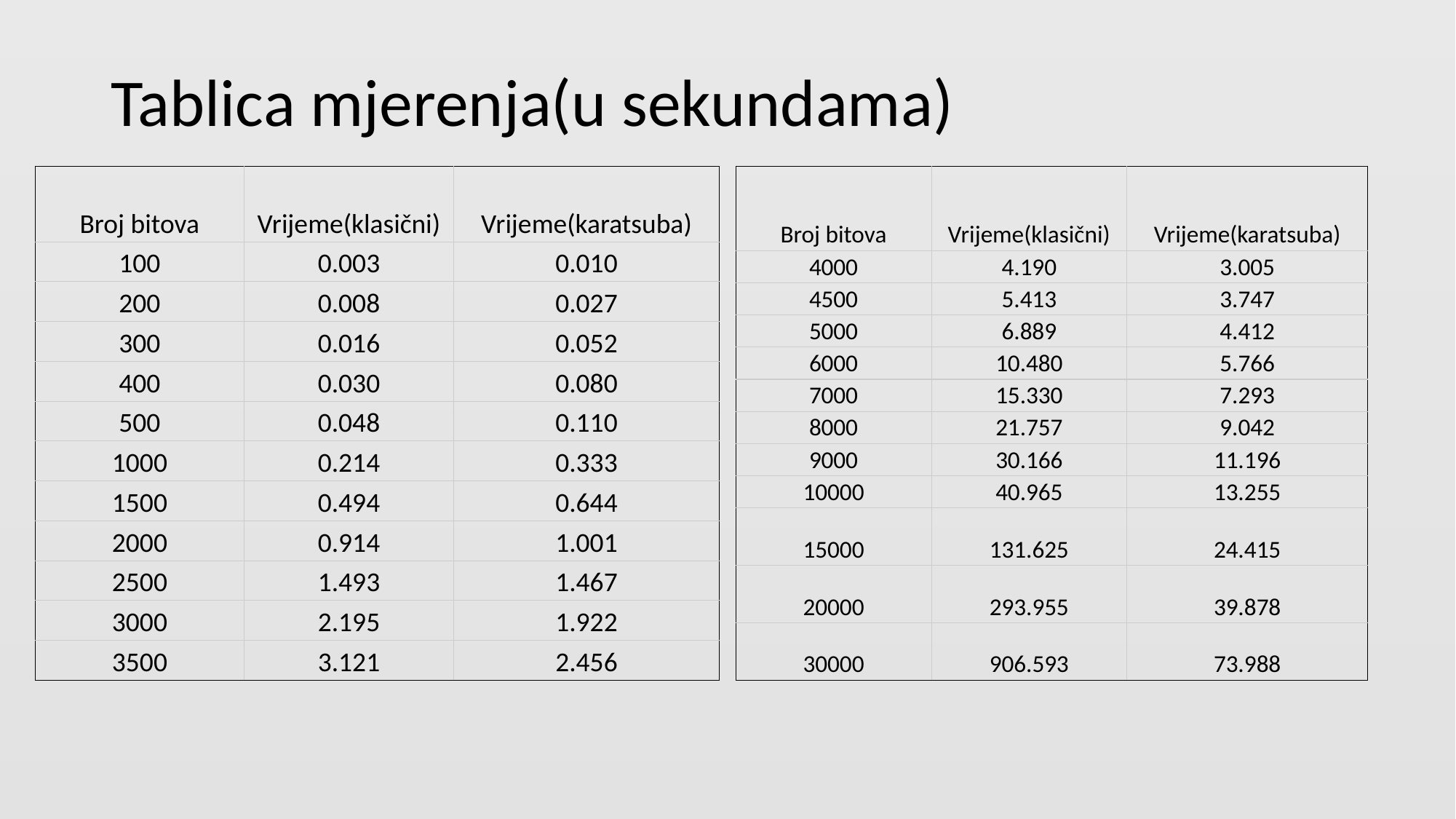

# Tablica mjerenja(u sekundama)
| Broj bitova | Vrijeme(klasični) | Vrijeme(karatsuba) |
| --- | --- | --- |
| 100 | 0.003 | 0.010 |
| 200 | 0.008 | 0.027 |
| 300 | 0.016 | 0.052 |
| 400 | 0.030 | 0.080 |
| 500 | 0.048 | 0.110 |
| 1000 | 0.214 | 0.333 |
| 1500 | 0.494 | 0.644 |
| 2000 | 0.914 | 1.001 |
| 2500 | 1.493 | 1.467 |
| 3000 | 2.195 | 1.922 |
| 3500 | 3.121 | 2.456 |
| Broj bitova | Vrijeme(klasični) | Vrijeme(karatsuba) |
| --- | --- | --- |
| 4000 | 4.190 | 3.005 |
| 4500 | 5.413 | 3.747 |
| 5000 | 6.889 | 4.412 |
| 6000 | 10.480 | 5.766 |
| 7000 | 15.330 | 7.293 |
| 8000 | 21.757 | 9.042 |
| 9000 | 30.166 | 11.196 |
| 10000 | 40.965 | 13.255 |
| 15000 | 131.625 | 24.415 |
| 20000 | 293.955 | 39.878 |
| 30000 | 906.593 | 73.988 |